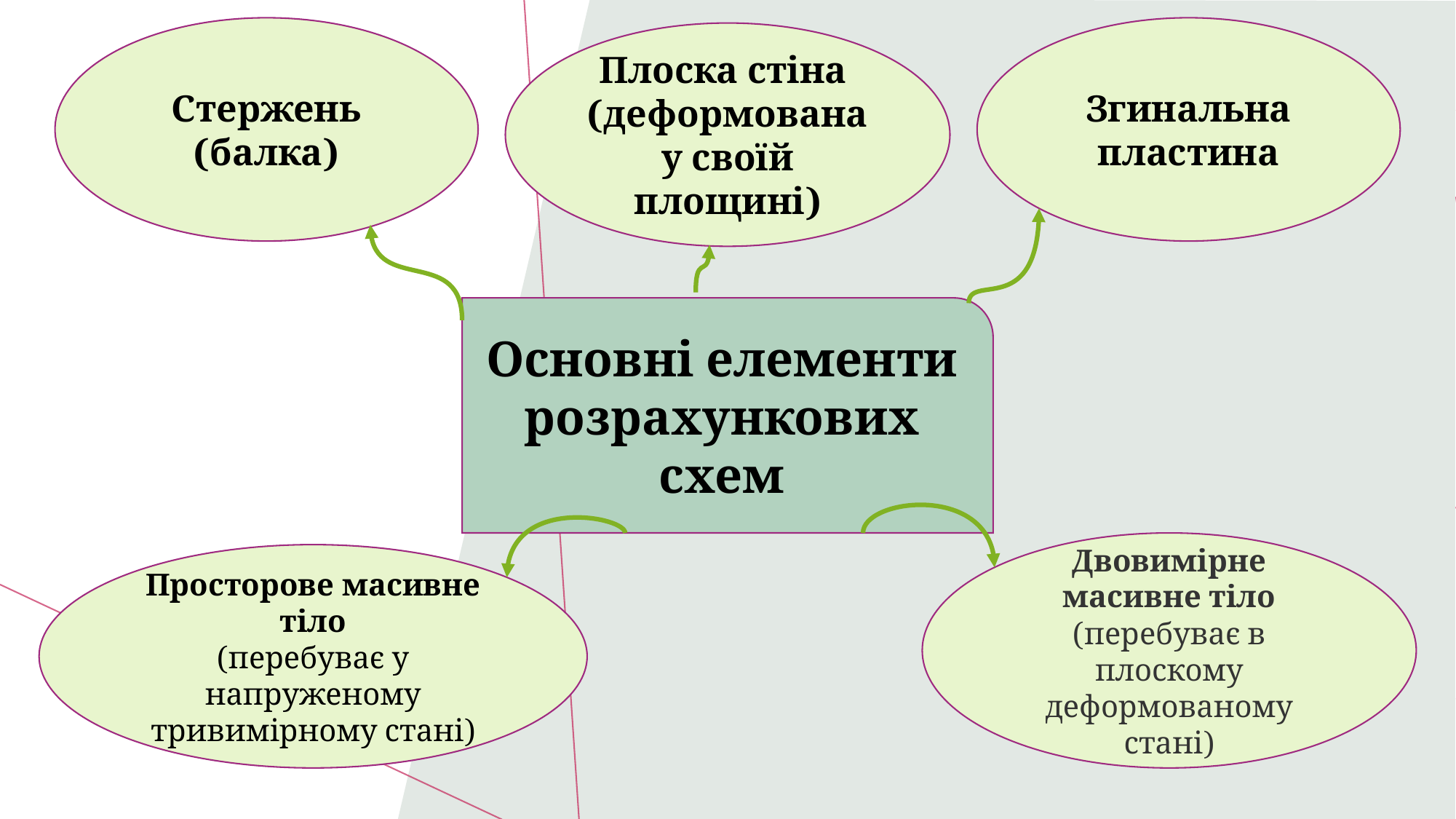

Стержень (балка)
Згинальна пластина
Плоска стіна
(деформована у своїй площині)
Основні елементи розрахункових схем
Двовимірне масивне тіло
(перебуває в плоскому деформованому стані)
Просторове масивне тіло
(перебуває у напруженому тривимірному стані)